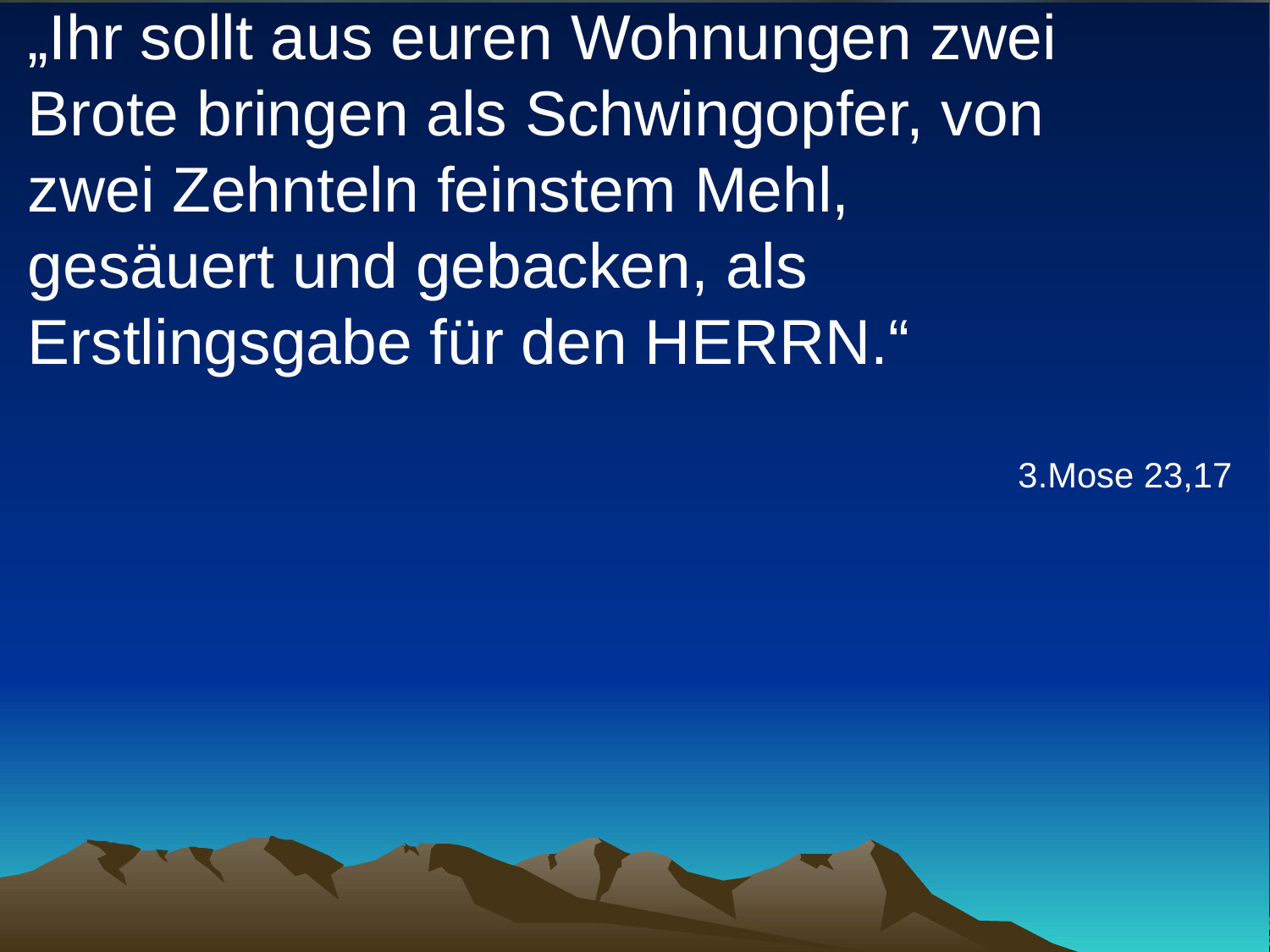

# „Ihr sollt aus euren Wohnungen zwei Brote bringen als Schwingopfer, von zwei Zehnteln feinstem Mehl, gesäuert und gebacken, als Erstlingsgabe für den HERRN.“
3.Mose 23,17